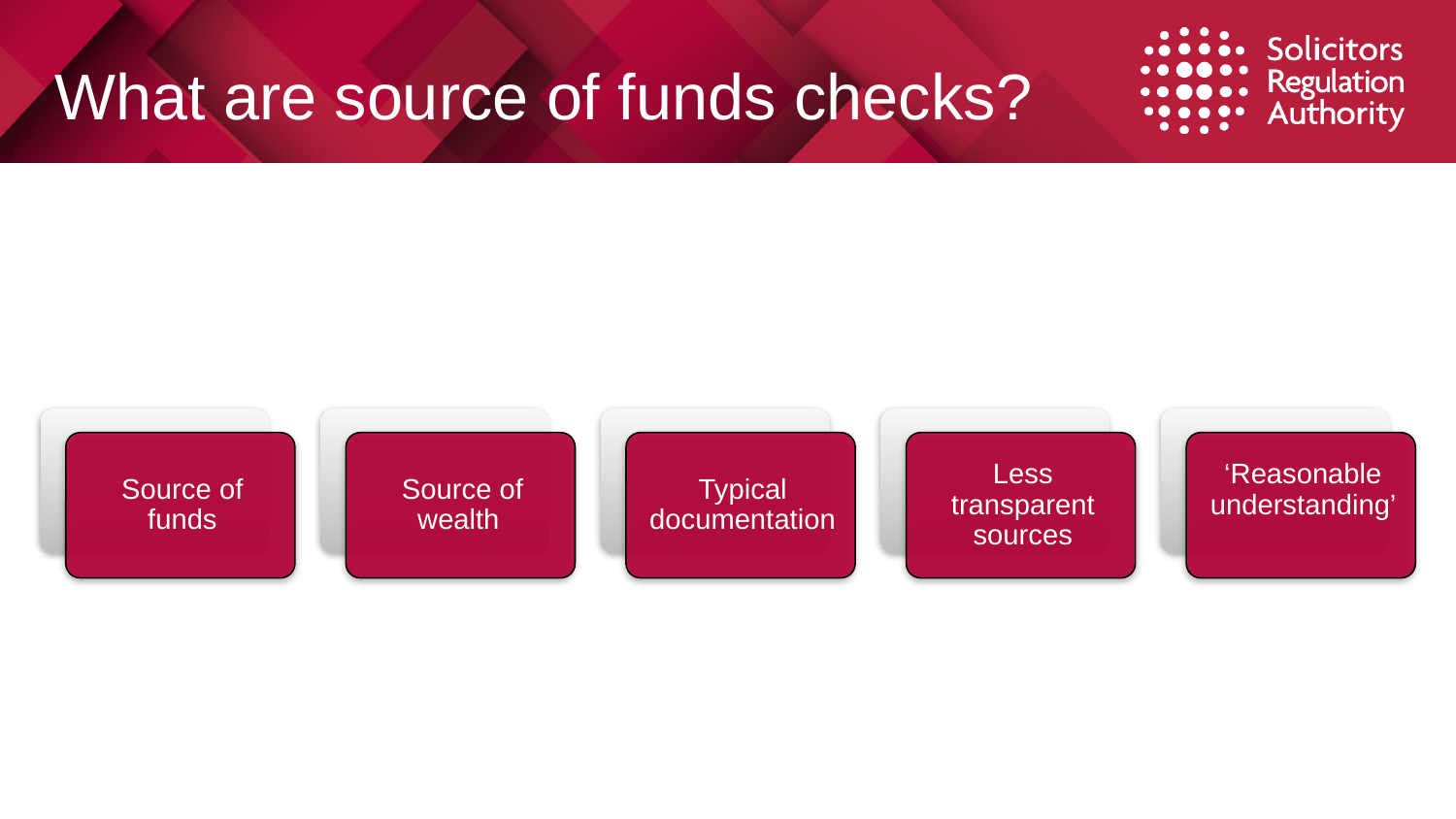

# What are source of funds checks?
Source of funds
Source of wealth
Typical documentation
Less transparent sources
‘Reasonable understanding’